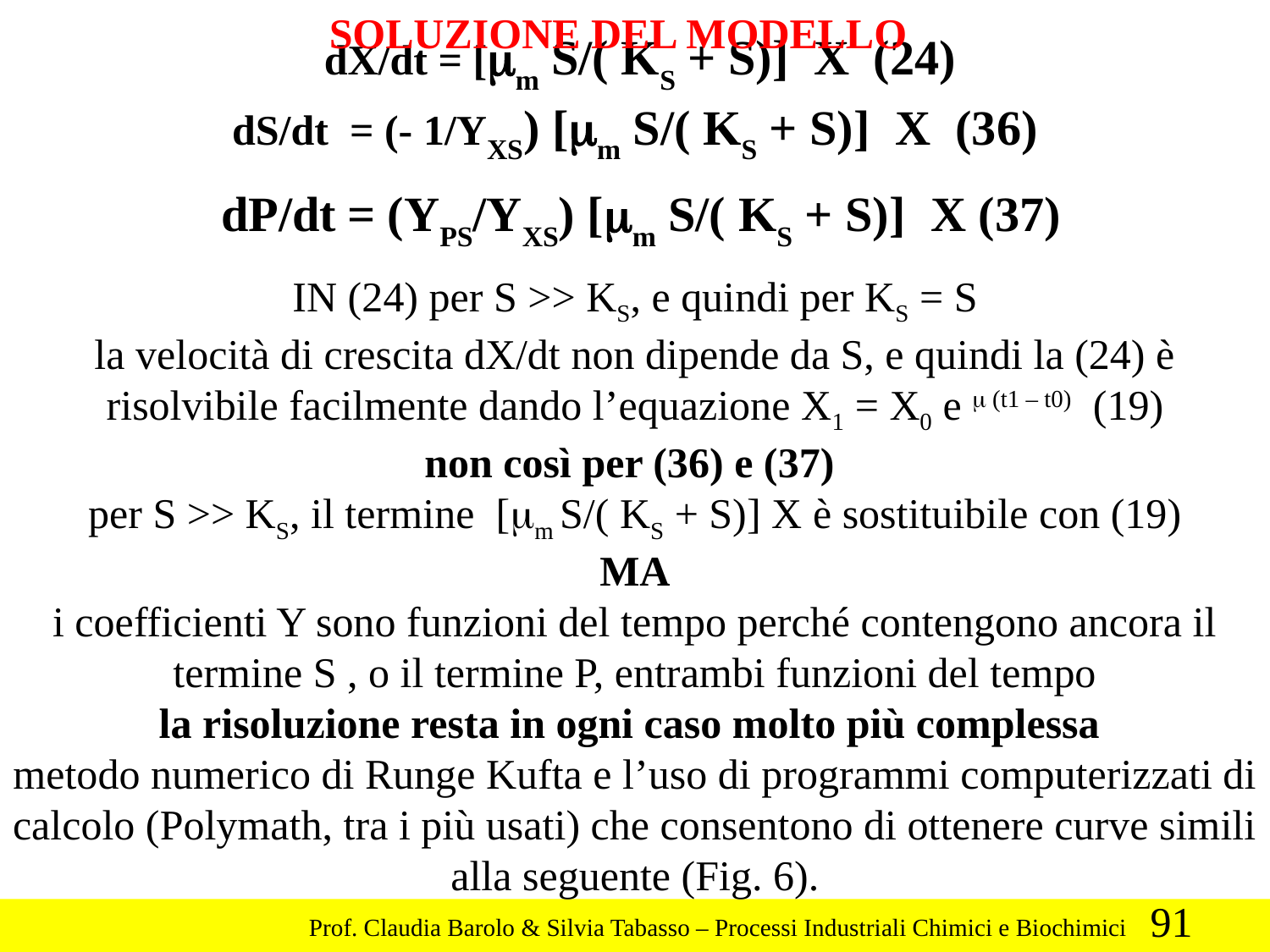

SOLUZIONE DEL MODELLO
 dX/dt = [μm S/( KS + S)] X  (24)
dS/dt  = (- 1/YXS) [μm S/( KS + S)] X  (36)

 dP/dt = (YPS/YXS) [μm S/( KS + S)] X (37)

IN (24) per S >> KS, e quindi per KS = S
la velocità di crescita dX/dt non dipende da S, e quindi la (24) è risolvibile facilmente dando l’equazione X1 = X0 e μ (t1 – t0)  (19)
non così per (36) e (37)
per S >> KS, il termine  [μm S/( KS + S)] X è sostituibile con (19)
MA
i coefficienti Y sono funzioni del tempo perché contengono ancora il termine S , o il termine P, entrambi funzioni del tempo
la risoluzione resta in ogni caso molto più complessa
metodo numerico di Runge Kufta e l’uso di programmi computerizzati di calcolo (Polymath, tra i più usati) che consentono di ottenere curve simili alla seguente (Fig. 6).
91